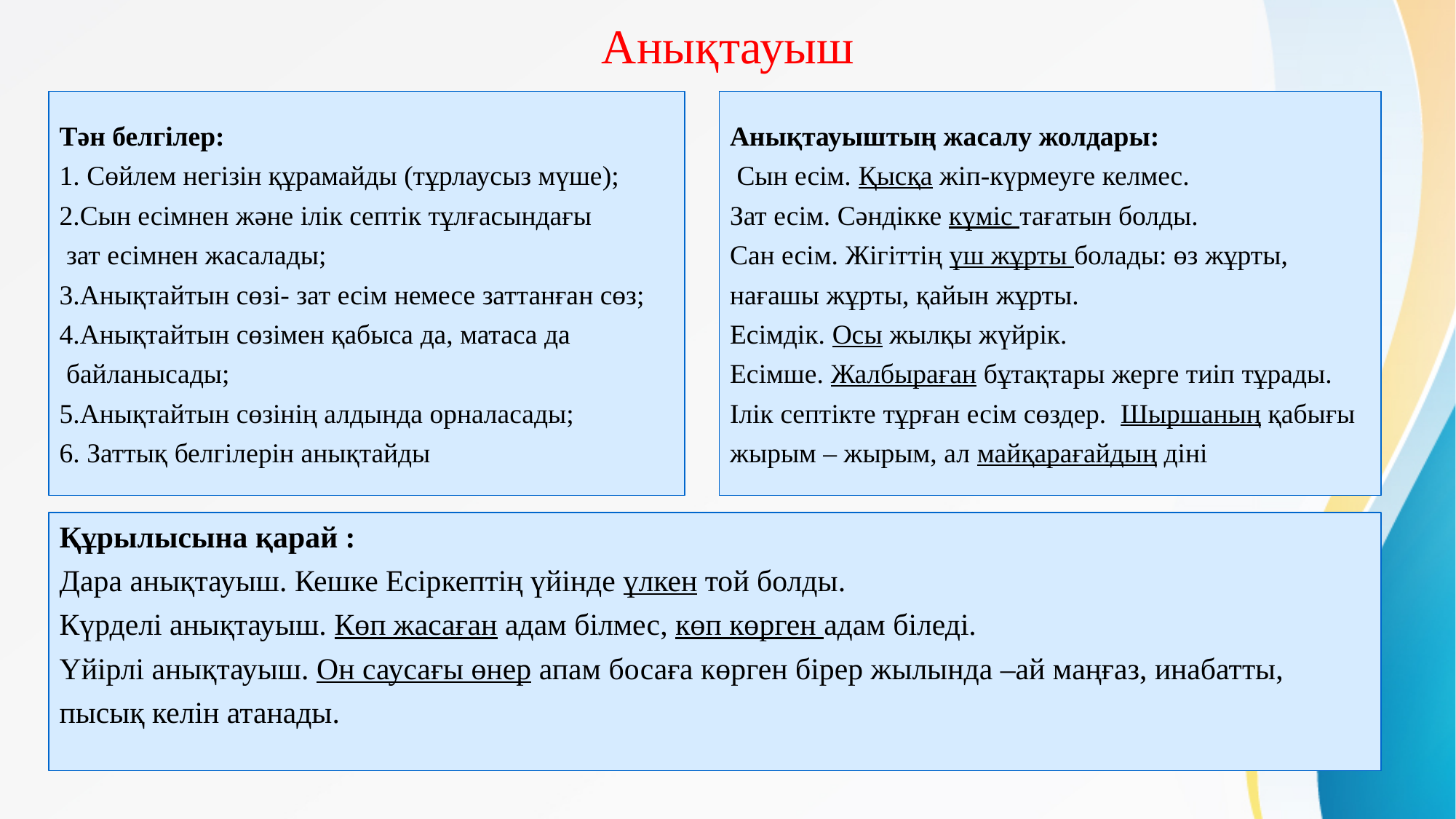

# Анықтауыш
Тән белгілер:
1. Сөйлем негізін құрамайды (тұрлаусыз мүше);
2.Сын есімнен және ілік септік тұлғасындағы
 зат есімнен жасалады;
3.Анықтайтын сөзі- зат есім немесе заттанған сөз;
4.Анықтайтын сөзімен қабыса да, матаса да
 байланысады;
5.Анықтайтын сөзінің алдында орналасады;
6. Заттық белгілерін анықтайды
Анықтауыштың жасалу жолдары:
 Сын есім. Қысқа жіп-күрмеуге келмес.
Зат есім. Сәндікке күміс тағатын болды.
Сан есім. Жігіттің үш жұрты болады: өз жұрты,
нағашы жұрты, қайын жұрты.
Есімдік. Осы жылқы жүйрік.
Есімше. Жалбыраған бұтақтары жерге тиіп тұрады.
Ілік септікте тұрған есім сөздер.  Шыршаның қабығы
жырым – жырым, ал майқарағайдың діні
Құрылысына қарай :
Дара анықтауыш. Кешке Есіркептің үйінде үлкен той болды.
Күрделі анықтауыш. Көп жасаған адам білмес, көп көрген адам біледі.
Үйірлі анықтауыш. Он саусағы өнер апам босаға көрген бірер жылында –ай маңғаз, инабатты,
пысық келін атанады.